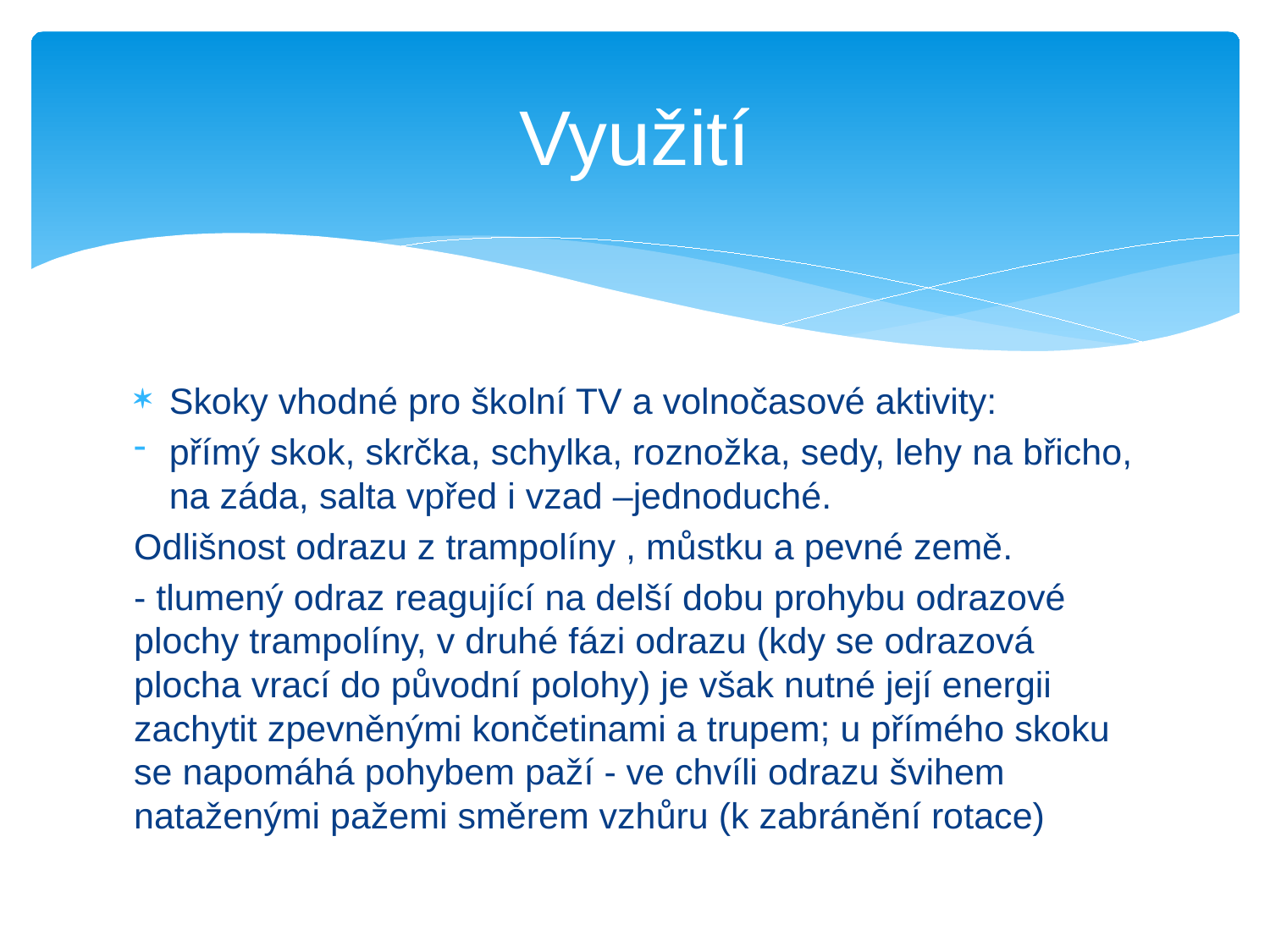

# Využití
Skoky vhodné pro školní TV a volnočasové aktivity:
přímý skok, skrčka, schylka, roznožka, sedy, lehy na břicho, na záda, salta vpřed i vzad –jednoduché.
Odlišnost odrazu z trampolíny , můstku a pevné země.
- tlumený odraz reagující na delší dobu prohybu odrazové plochy trampolíny, v druhé fázi odrazu (kdy se odrazová plocha vrací do původní polohy) je však nutné její energii zachytit zpevněnými končetinami a trupem; u přímého skoku se napomáhá pohybem paží - ve chvíli odrazu švihem nataženými pažemi směrem vzhůru (k zabránění rotace)